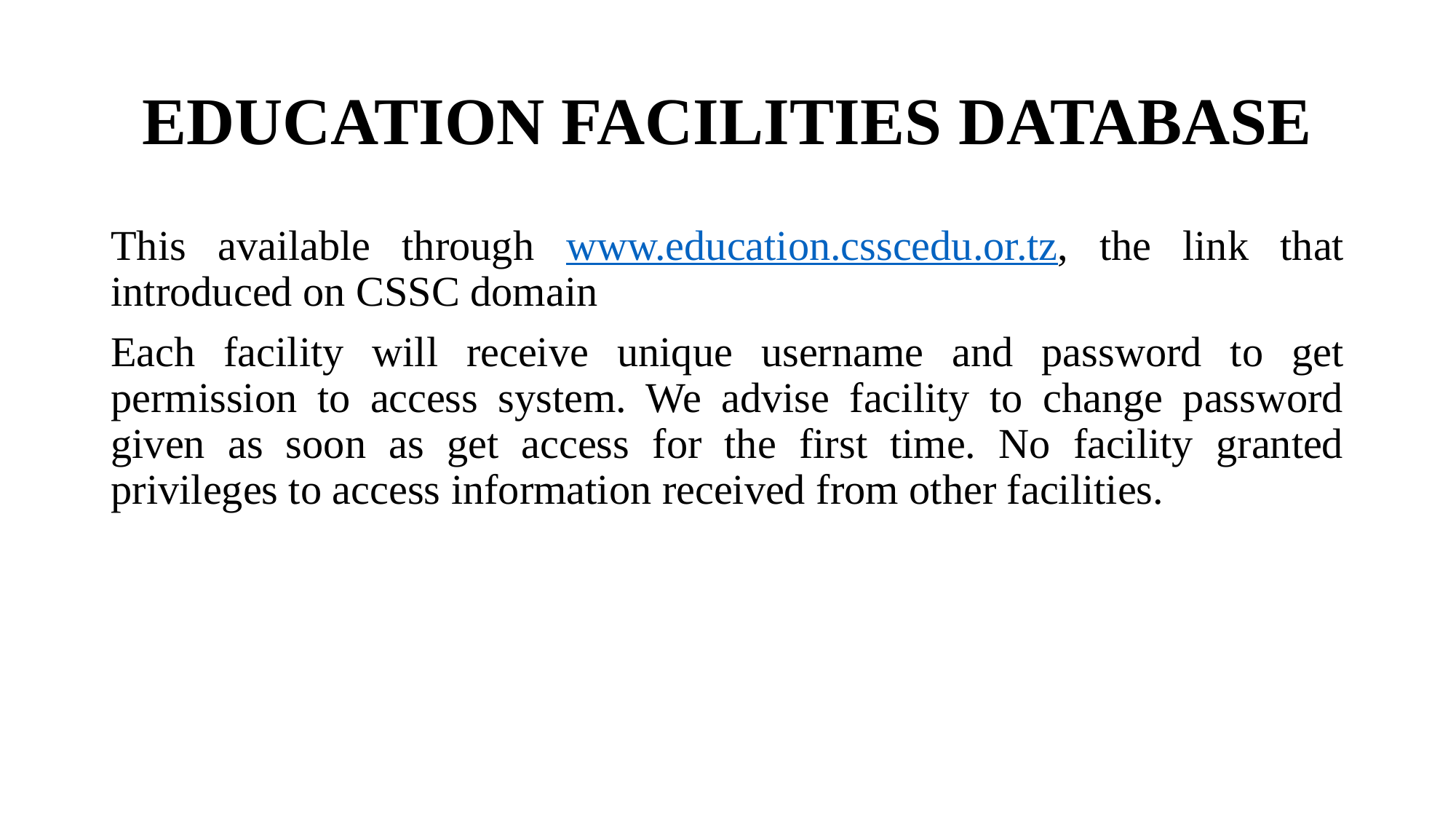

# EDUCATION FACILITIES DATABASE
This available through www.education.csscedu.or.tz, the link that introduced on CSSC domain
Each facility will receive unique username and password to get permission to access system. We advise facility to change password given as soon as get access for the first time. No facility granted privileges to access information received from other facilities.